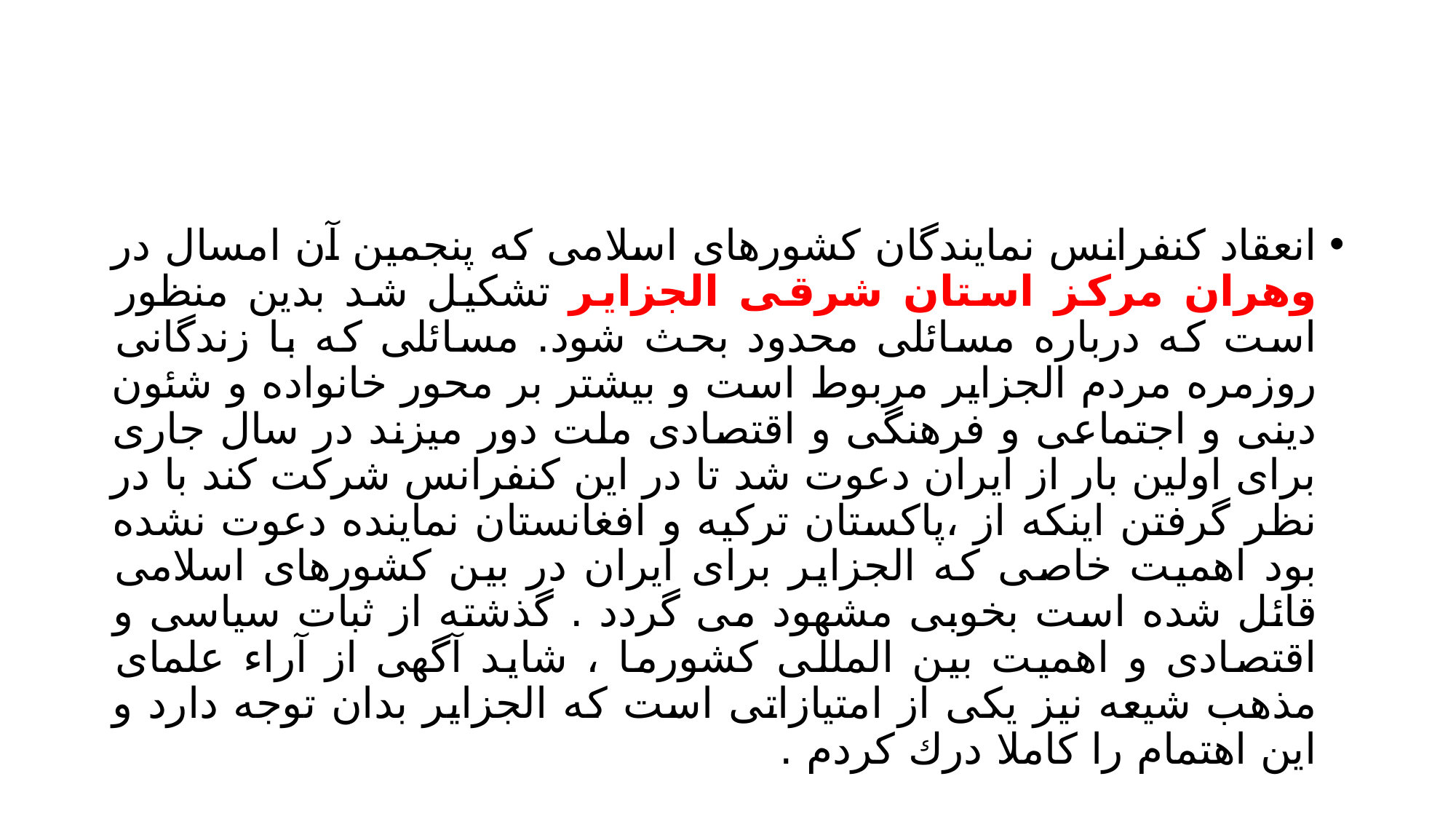

#
انعقاد کنفرانس نمایندگان کشورهای اسلامی که پنجمین آن امسال در وهران مرکز استان شرقی الجزایر تشکیل شد بدین منظور است که درباره مسائلی محدود بحث شود. مسائلی که با زندگانی روزمره مردم الجزایر مربوط است و بیشتر بر محور خانواده و شئون دینی و اجتماعی و فرهنگی و اقتصادی ملت دور میزند در سال جاری برای اولین بار از ایران دعوت شد تا در این کنفرانس شرکت کند با در نظر گرفتن اینکه از ،پاکستان ترکیه و افغانستان نماینده دعوت نشده بود اهمیت خاصی که الجزایر برای ایران در بین کشورهای اسلامی قائل شده است بخوبی مشهود می گردد . گذشته از ثبات سیاسی و اقتصادی و اهمیت بین المللی کشورما ، شاید آگهی از آراء علمای مذهب شیعه نیز یکی از امتیازاتی است که الجزایر بدان توجه دارد و این اهتمام را کاملا درك كردم .